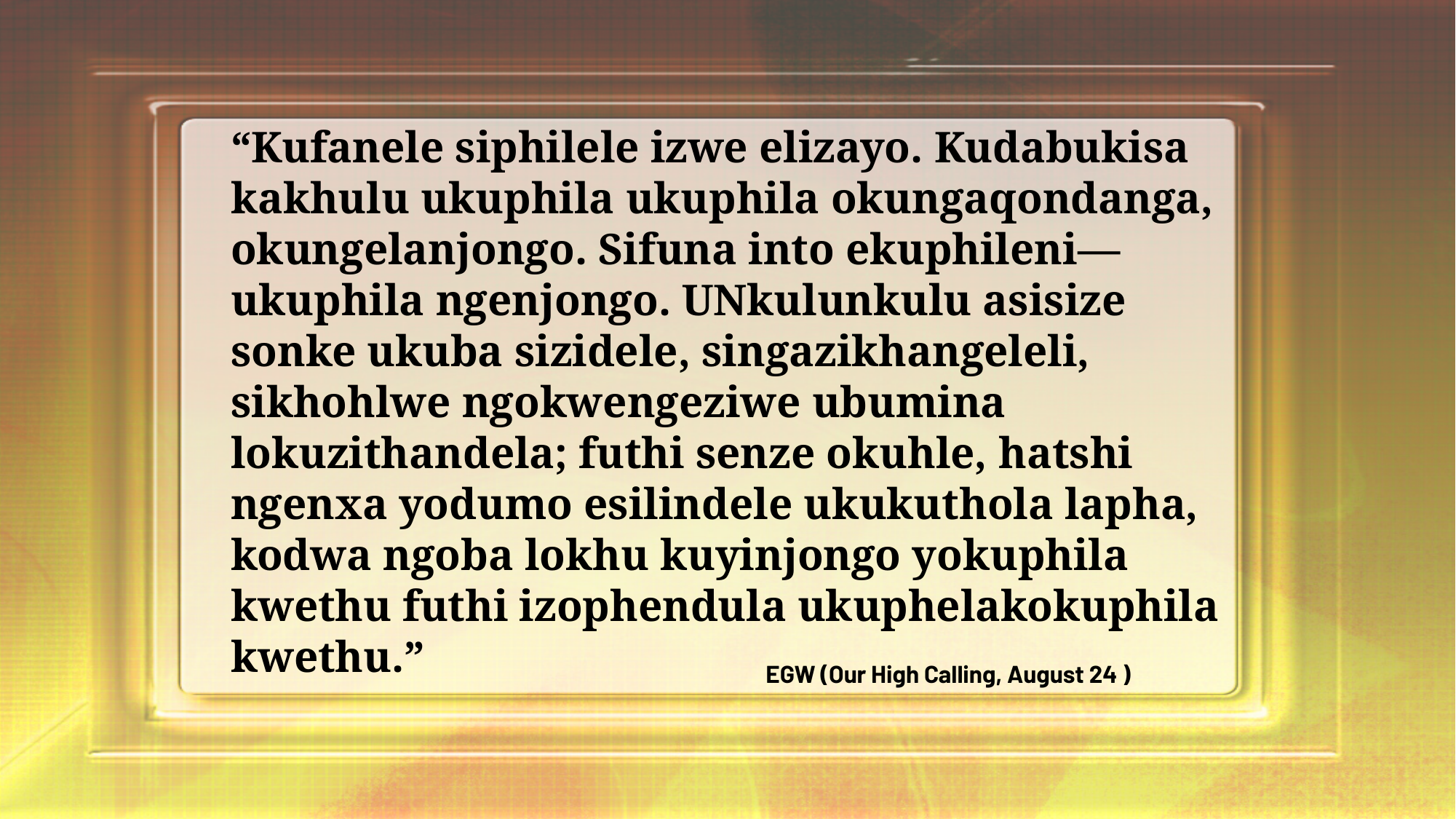

“Kufanele siphilele izwe elizayo. Kudabukisa kakhulu ukuphila ukuphila okungaqondanga, okungelanjongo. Sifuna into ekuphileni—ukuphila ngenjongo. UNkulunkulu asisize sonke ukuba sizidele, singazikhangeleli, sikhohlwe ngokwengeziwe ubumina lokuzithandela; futhi senze okuhle, hatshi ngenxa yodumo esilindele ukukuthola lapha, kodwa ngoba lokhu kuyinjongo yokuphila kwethu futhi izophendula ukuphelakokuphila kwethu.”
EGW (Our High Calling, August 24 )